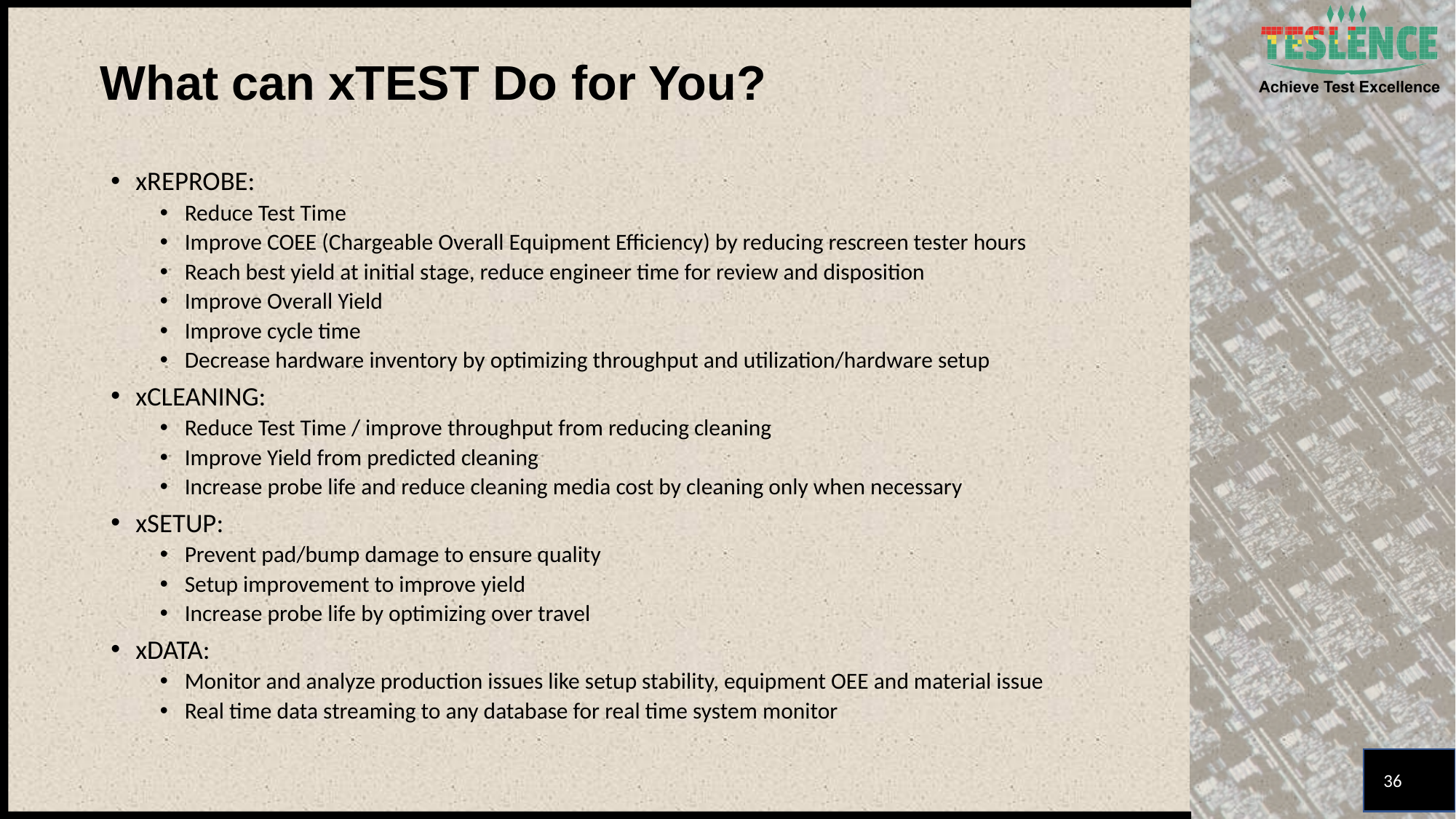

# What can xTEST Do for You?
xREPROBE:
Reduce Test Time
Improve COEE (Chargeable Overall Equipment Efficiency) by reducing rescreen tester hours
Reach best yield at initial stage, reduce engineer time for review and disposition
Improve Overall Yield
Improve cycle time
Decrease hardware inventory by optimizing throughput and utilization/hardware setup
xCLEANING:
Reduce Test Time / improve throughput from reducing cleaning
Improve Yield from predicted cleaning
Increase probe life and reduce cleaning media cost by cleaning only when necessary
xSETUP:
Prevent pad/bump damage to ensure quality
Setup improvement to improve yield
Increase probe life by optimizing over travel
xDATA:
Monitor and analyze production issues like setup stability, equipment OEE and material issue
Real time data streaming to any database for real time system monitor
36